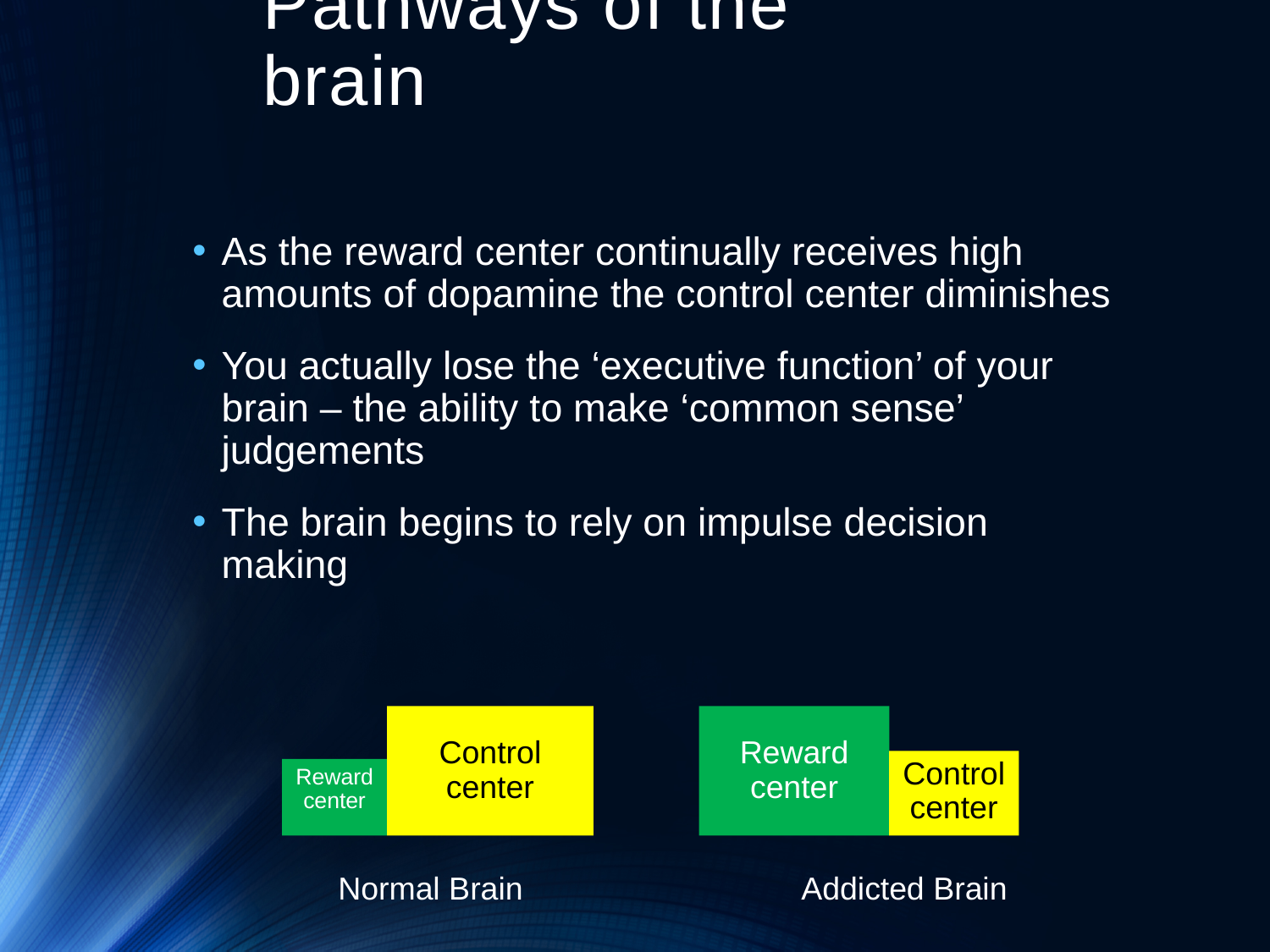

# Pathways of the brain

As the reward center continually receives high amounts of dopamine the control center diminishes
You actually lose the ‘executive function’ of your brain – the ability to make ‘common sense’ judgements
The brain begins to rely on impulse decision making
Control center
Reward center
Control center
Reward center
Addicted Brain
Normal Brain